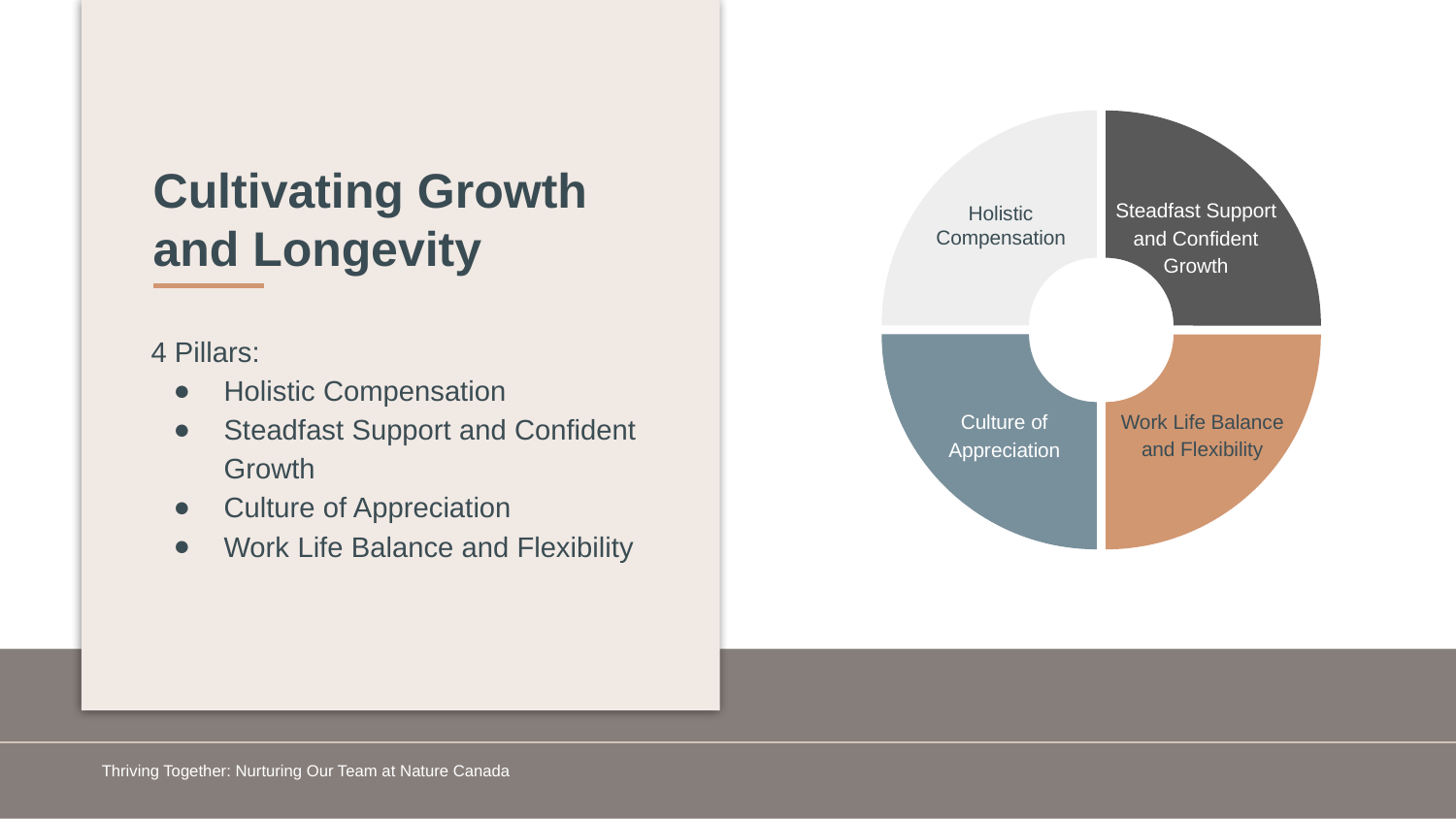

# Cultivating Growth
and Longevity
Steadfast Support and Confident Growth
Holistic Compensation
4 Pillars:
Holistic Compensation
Steadfast Support and Confident Growth
Culture of Appreciation
Work Life Balance and Flexibility
Work Life Balance and Flexibility
Culture of Appreciation

Thriving Together: Nurturing Our Team at Nature Canada